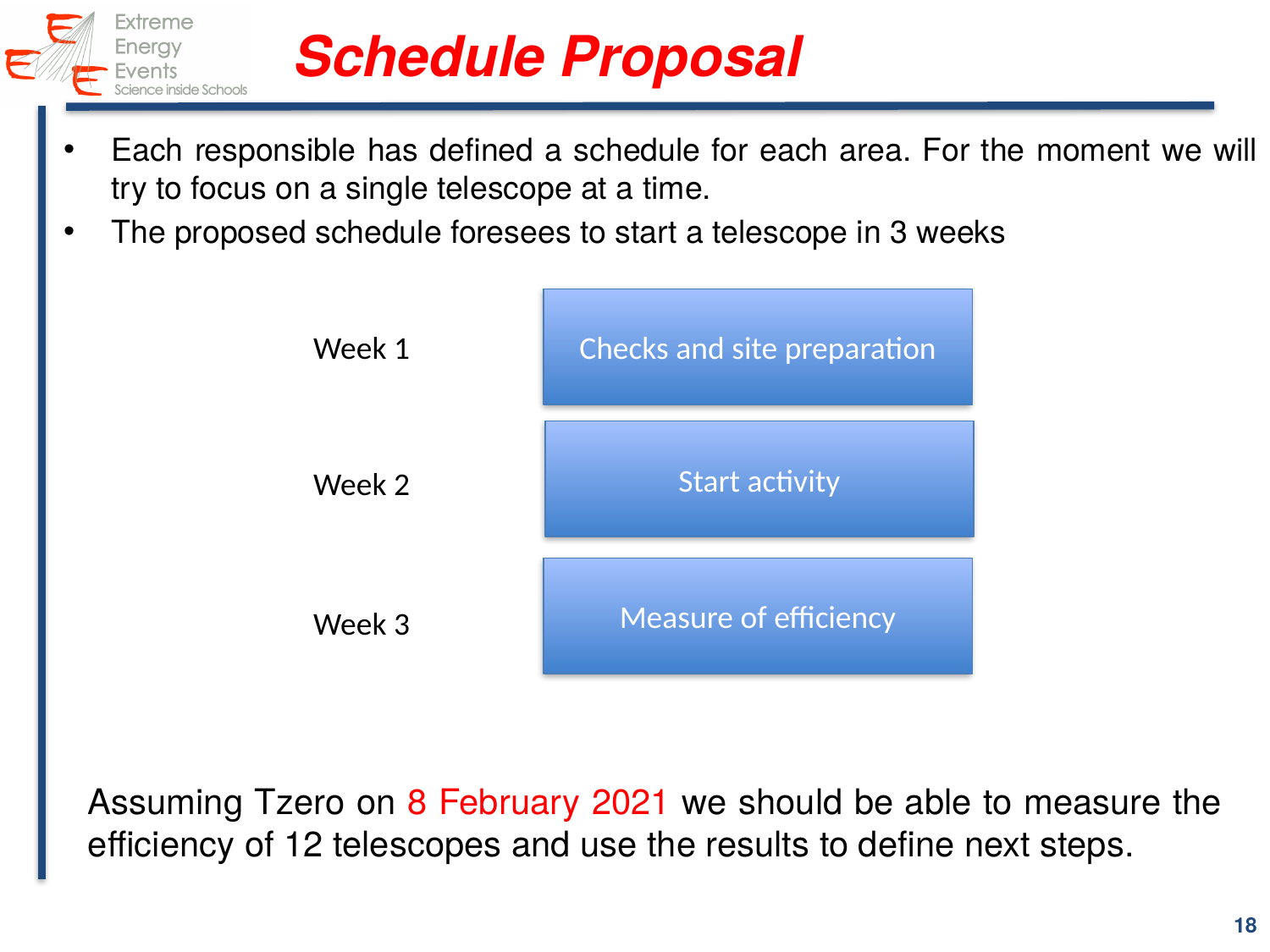

# Schedule Proposal
Each responsible has defined a schedule for each area. For the moment we will try to focus on a single telescope at a time.
The proposed schedule foresees to start a telescope in 3 weeks

Checks and site preparation
Week 1
Start activity
Week 2
Measure of efficiency
Week 3
Assuming Tzero on 8 February 2021 we should be able to measure the efficiency of 12 telescopes and use the results to define next steps.
18